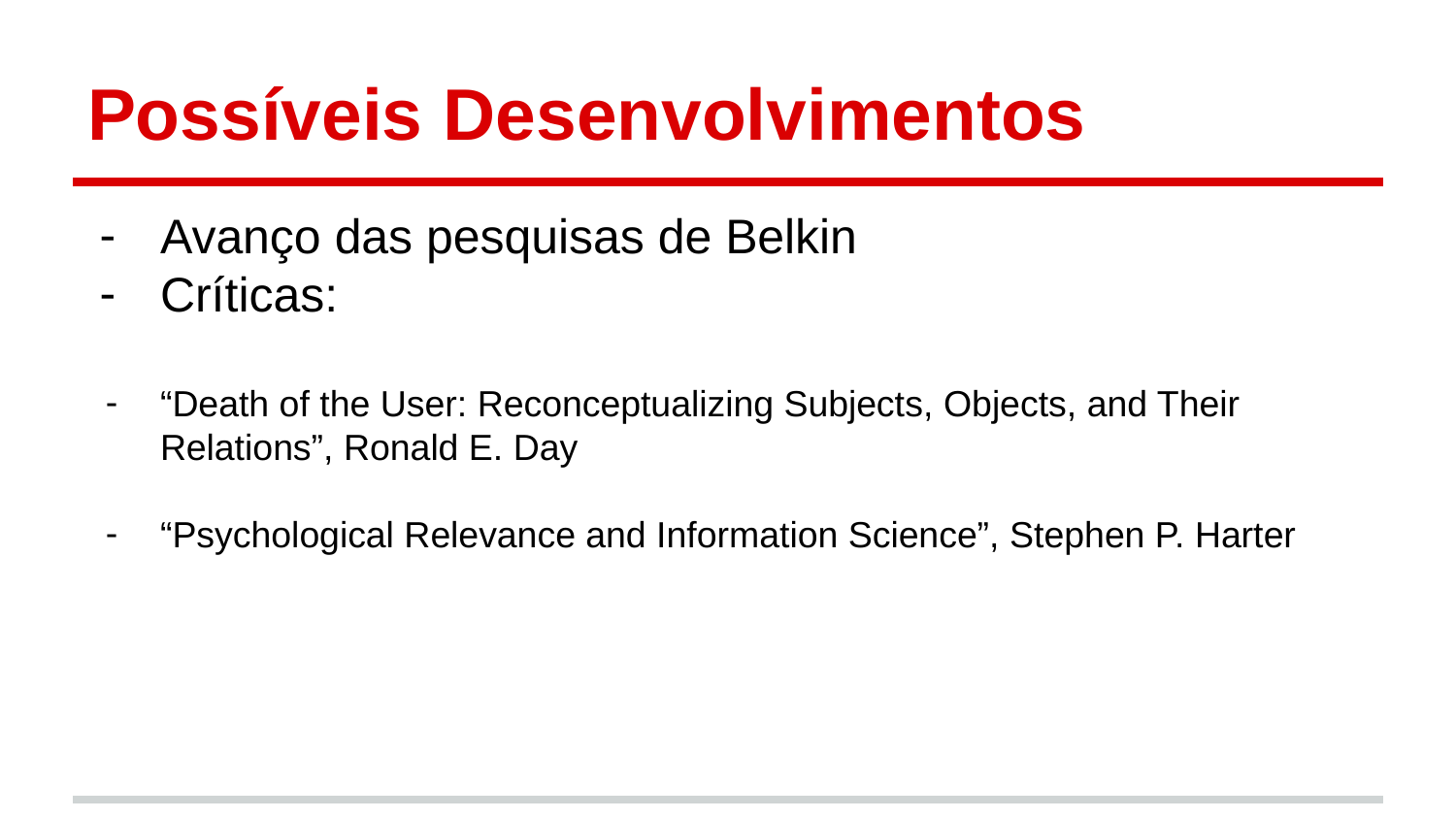

# Possíveis Desenvolvimentos
Avanço das pesquisas de Belkin
Críticas:

“Death of the User: Reconceptualizing Subjects, Objects, and Their Relations”, Ronald E. Day

“Psychological Relevance and Information Science”, Stephen P. Harter